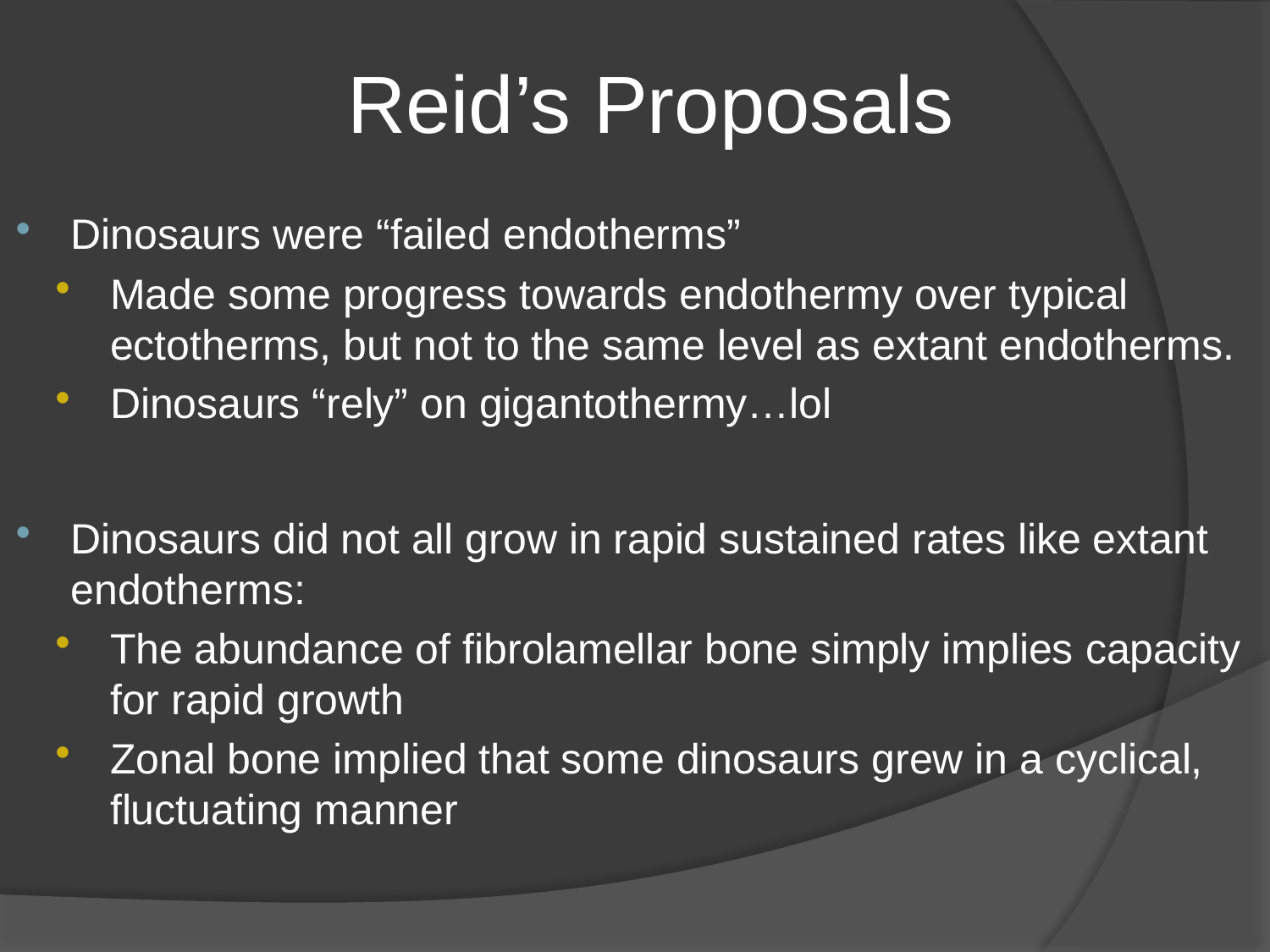

# Reid’s Proposals
Dinosaurs were “failed endotherms”
Made some progress towards endothermy over typical ectotherms, but not to the same level as extant endotherms.
Dinosaurs “rely” on gigantothermy…lol

Dinosaurs did not all grow in rapid sustained rates like extant endotherms:
The abundance of fibrolamellar bone simply implies capacity for rapid growth
Zonal bone implied that some dinosaurs grew in a cyclical, fluctuating manner